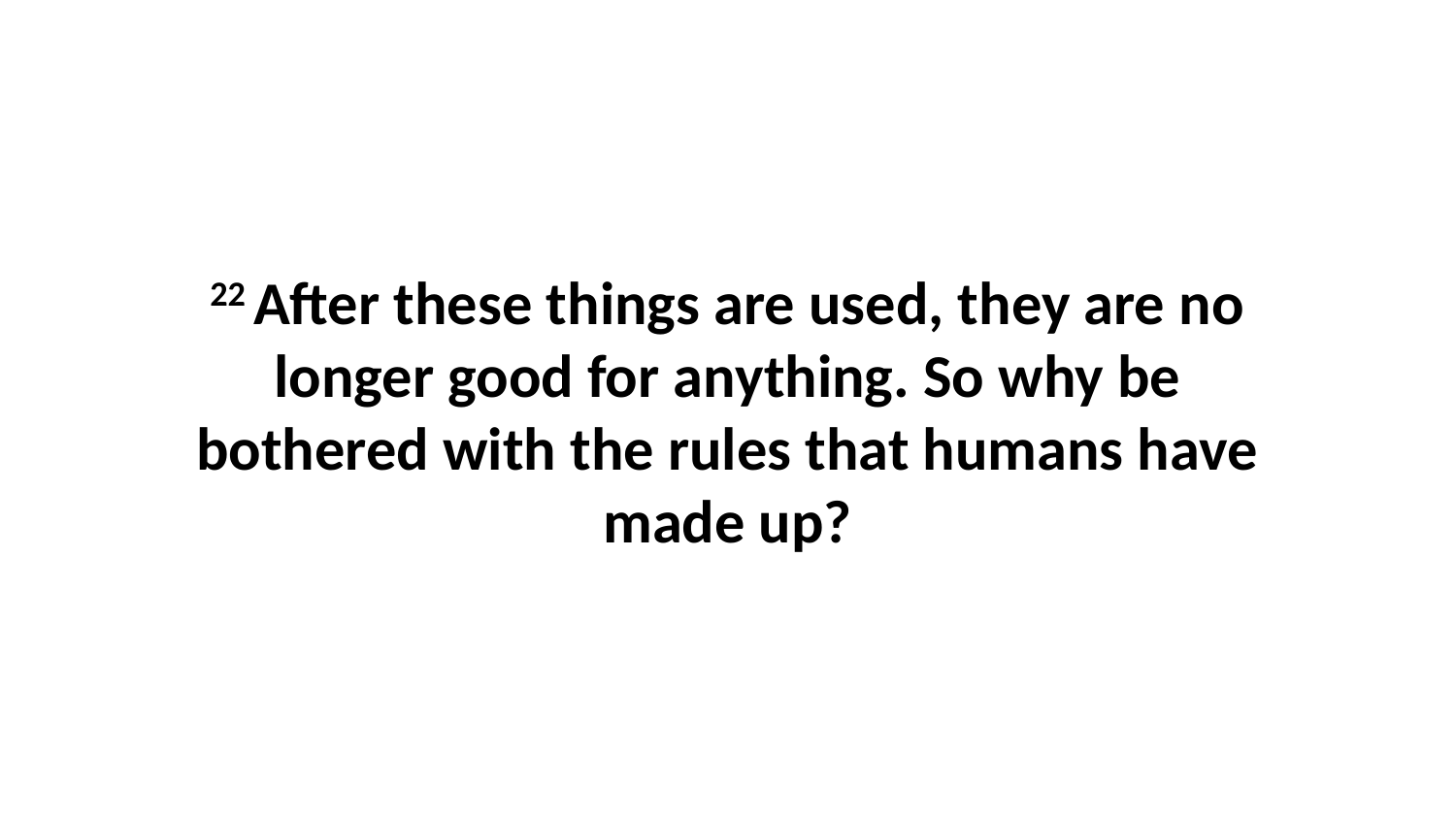

22 After these things are used, they are no longer good for anything. So why be bothered with the rules that humans have made up?